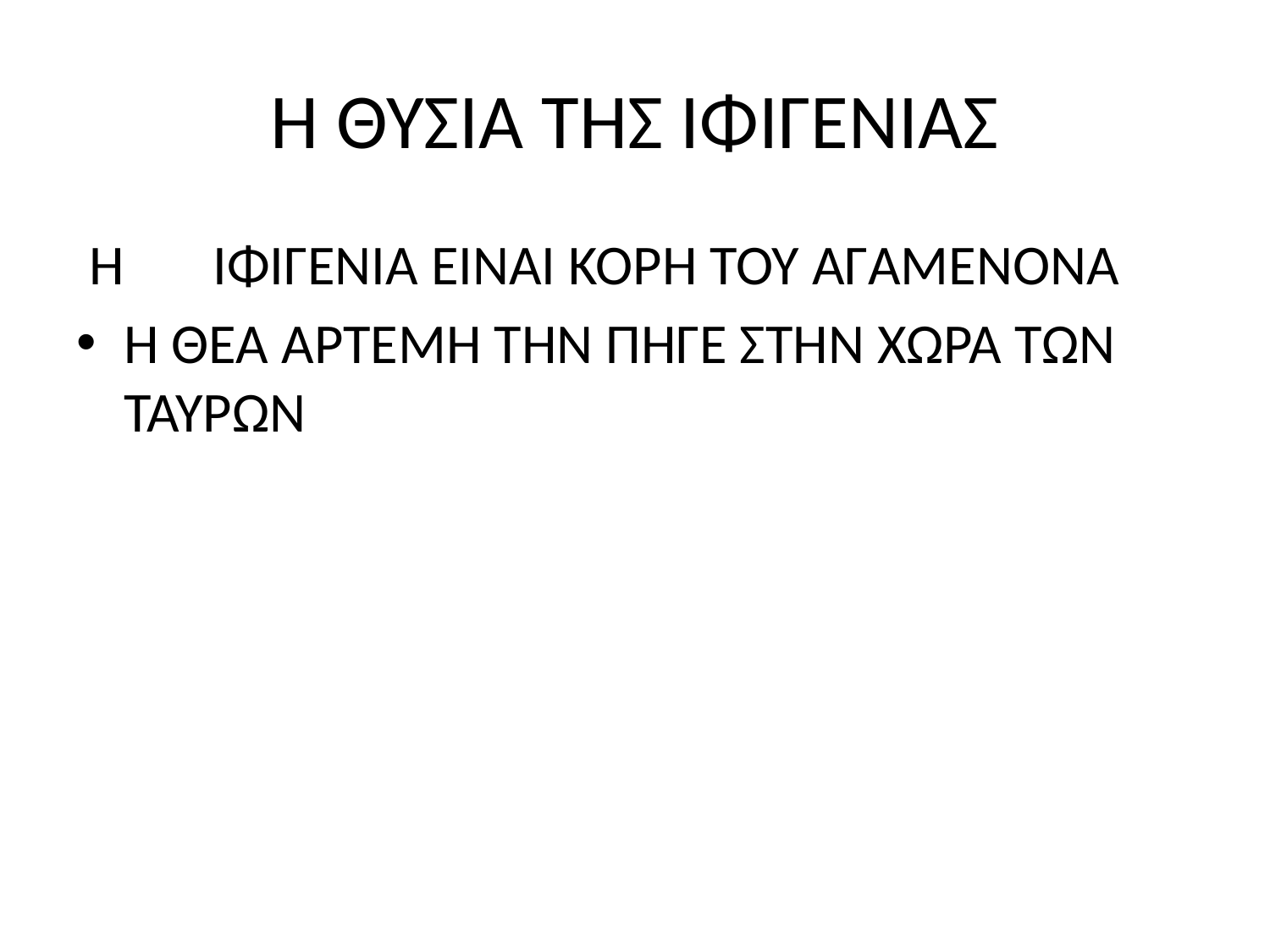

# Η ΘΥΣΙΑ ΤΗΣ ΙΦΙΓΕΝΙΑΣ
 Η       ΙΦΙΓΕΝΙΑ ΕΙΝΑΙ ΚΟΡΗ ΤΟΥ ΑΓΑΜΕΝΟΝΑ
Η ΘΕΑ ΑΡΤΕΜΗ ΤΗΝ ΠΗΓΕ ΣΤΗΝ ΧΩΡΑ ΤΩΝ ΤΑΥΡΩΝ